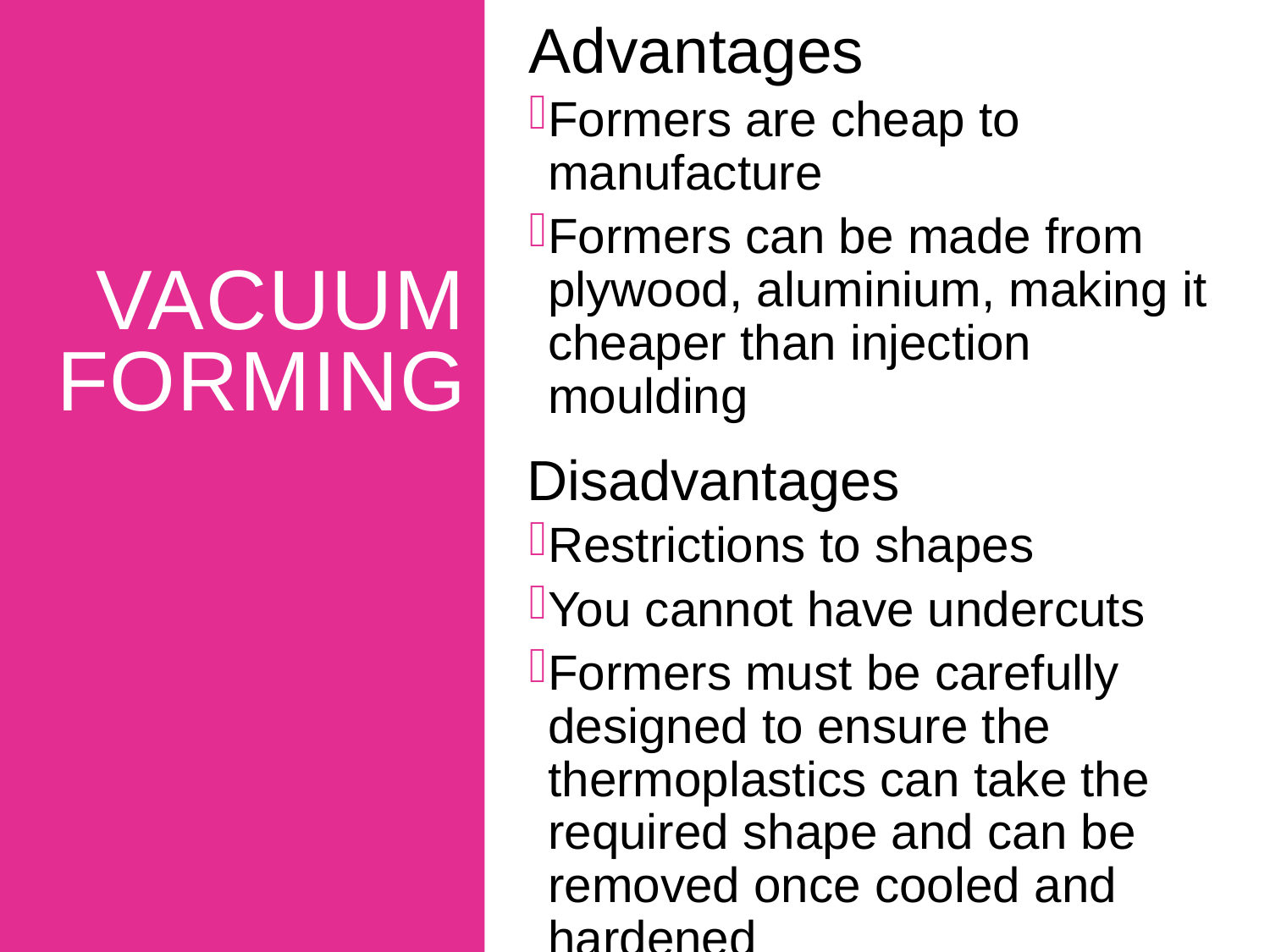

# Vacuum forming
Advantages
Formers are cheap to manufacture
Formers can be made from plywood, aluminium, making it cheaper than injection moulding
Disadvantages
Restrictions to shapes
You cannot have undercuts
Formers must be carefully designed to ensure the thermoplastics can take the required shape and can be removed once cooled and hardened